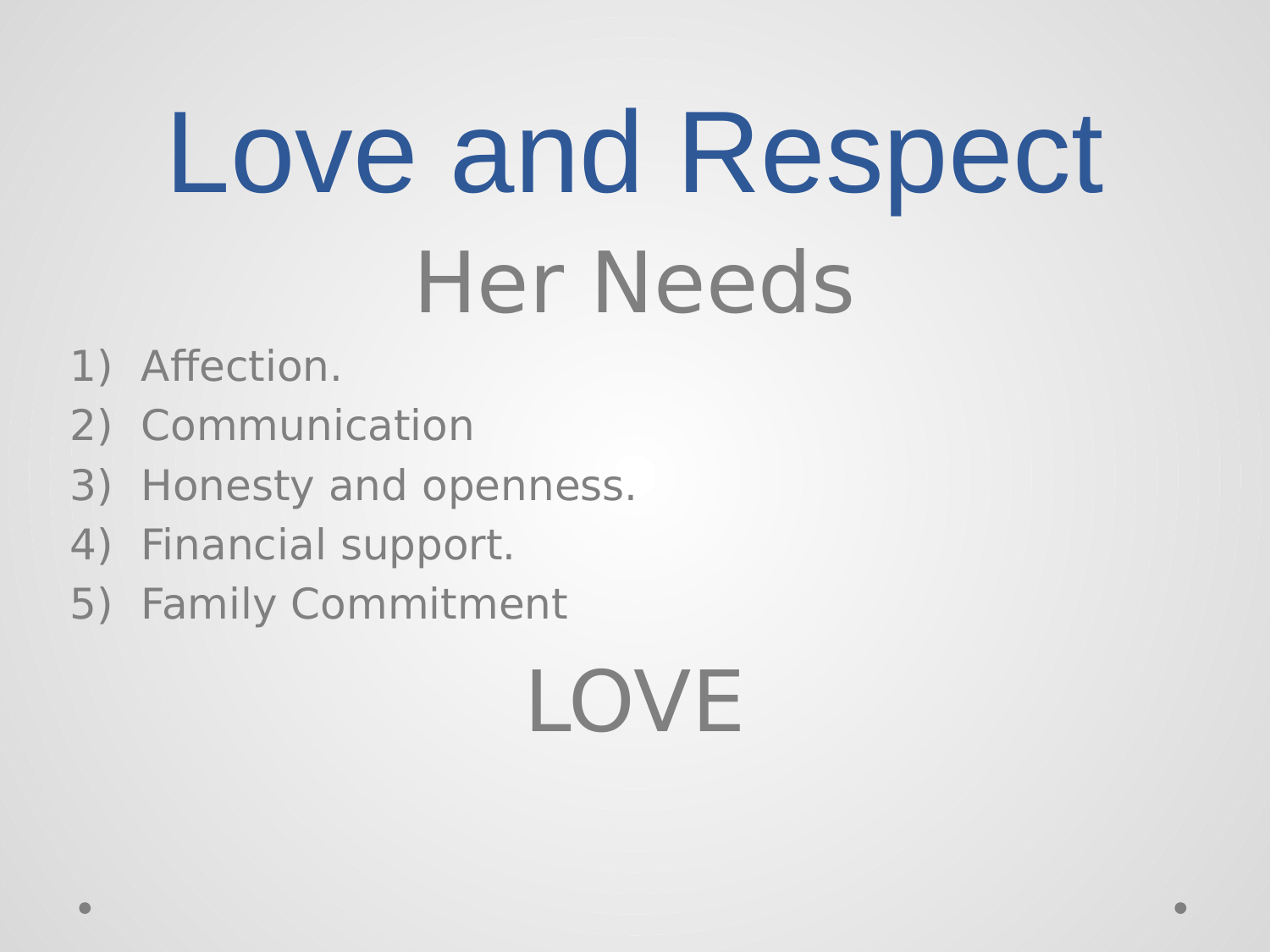

# Love and Respect
Her Needs
Affection.
Communication
Honesty and openness.
Financial support.
Family Commitment
LOVE